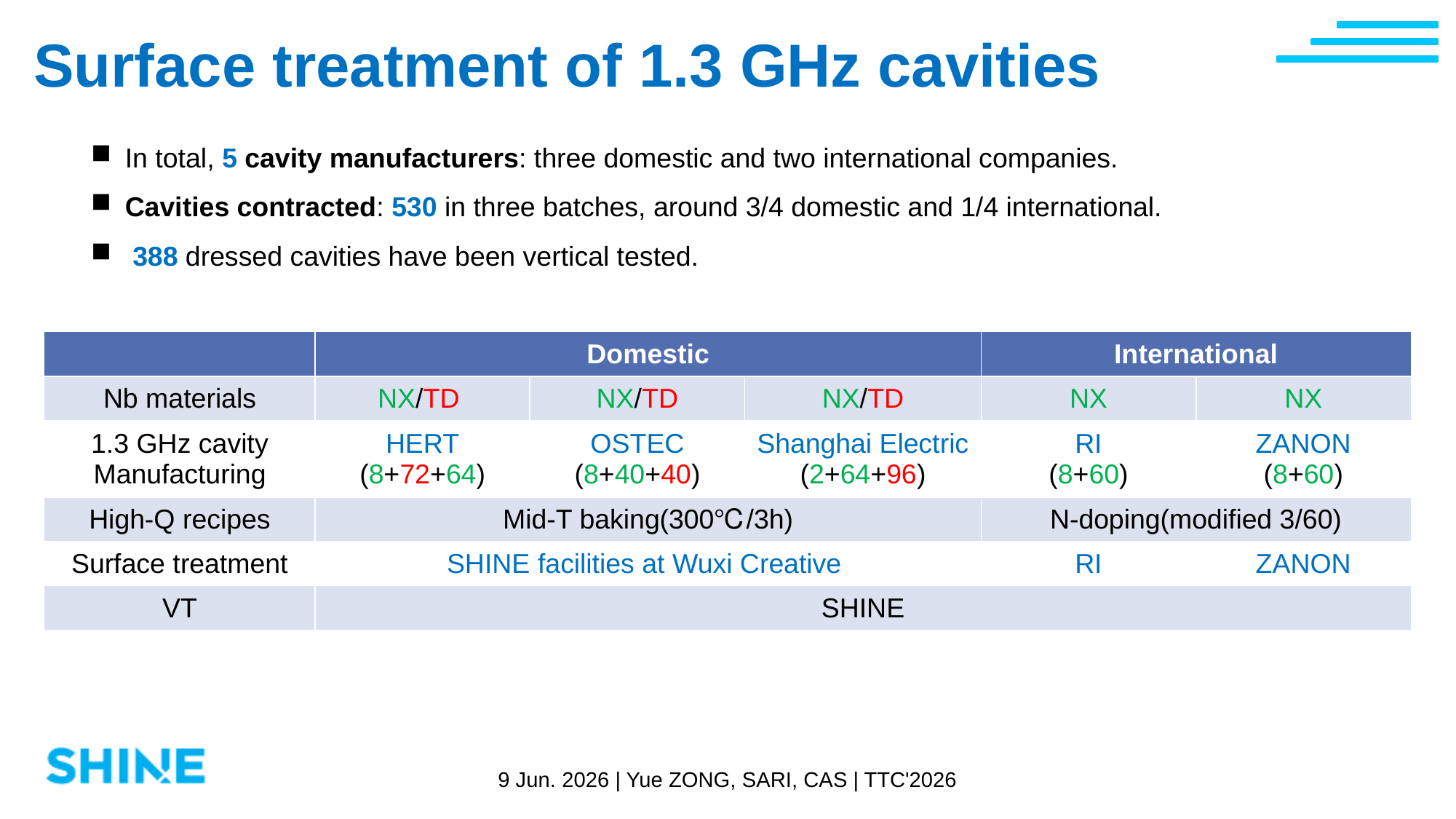

Surface treatment of 1.3 GHz cavities
In total, 5 cavity manufacturers: three domestic and two international companies.
Cavities contracted: 530 in three batches, around 3/4 domestic and 1/4 international.
 388 dressed cavities have been vertical tested.
|  | Domestic |  |  | International |  |
| --- | --- | --- | --- | --- | --- |
| Nb materials | NX/TD | NX/TD | NX/TD | NX | NX |
| 1.3 GHz cavity Manufacturing | HERT (8+72+64) | OSTEC (8+40+40) | Shanghai Electric (2+64+96) | RI (8+60) | ZANON (8+60) |
| High-Q recipes | Mid-T baking(300℃/3h) |  |  | N-doping(modified 3/60) |  |
| Surface treatment | SHINE facilities at Wuxi Creative |  |  | RI | ZANON |
| VT | SHINE |  |  |  |  |
9 Jun. 2026 | Yue ZONG, SARI, CAS | TTC'2026
7